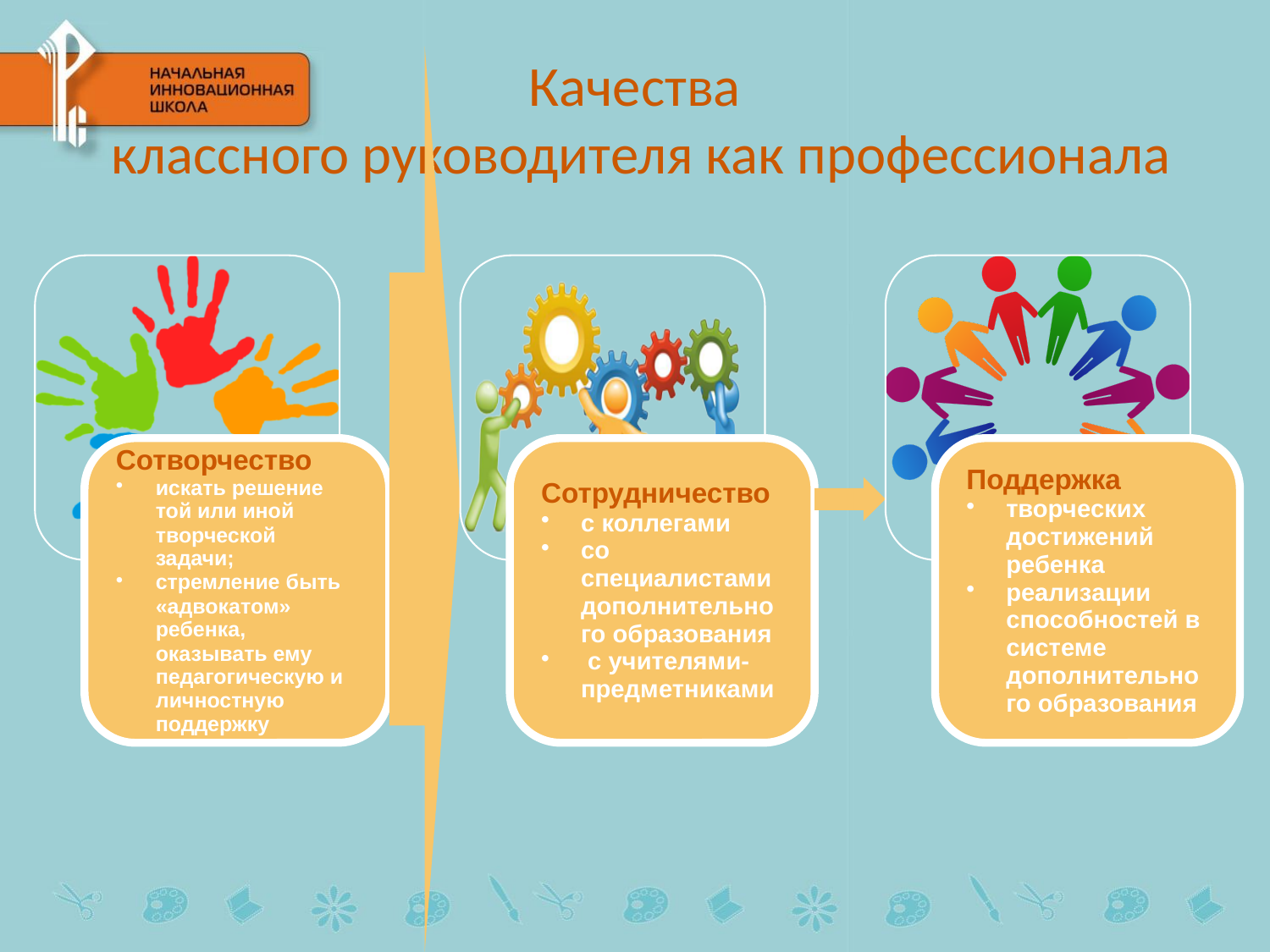

# Качества классного руководителя как профессионала
Сотворчество
искать решение той или иной творческой задачи;
Сотрудничество
с коллегами
со специалистами дополнительного образования
Поддержка
творческих достижений ребенка
стремление быть «адвокатом» ребенка, оказывать ему педагогическую и личностную поддержку
 с учителями-предметниками
реализации способностей в системе дополнительного образования